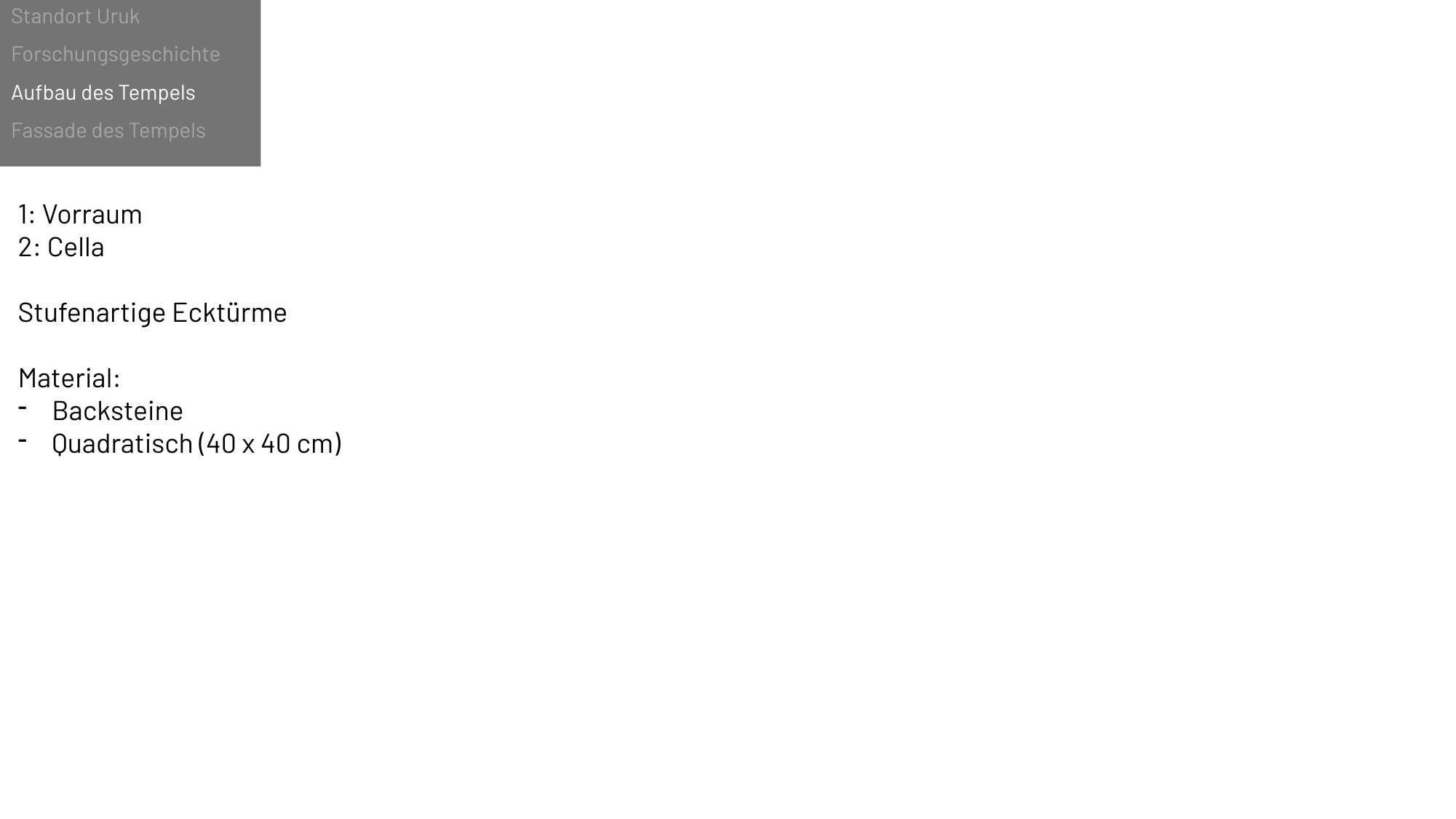

Standort Uruk
Forschungsgeschichte
Aufbau des Tempels
Fassade des Tempels
1: Vorraum
2: Cella

Stufenartige Ecktürme

Material:
Backsteine
Quadratisch (40 x 40 cm)